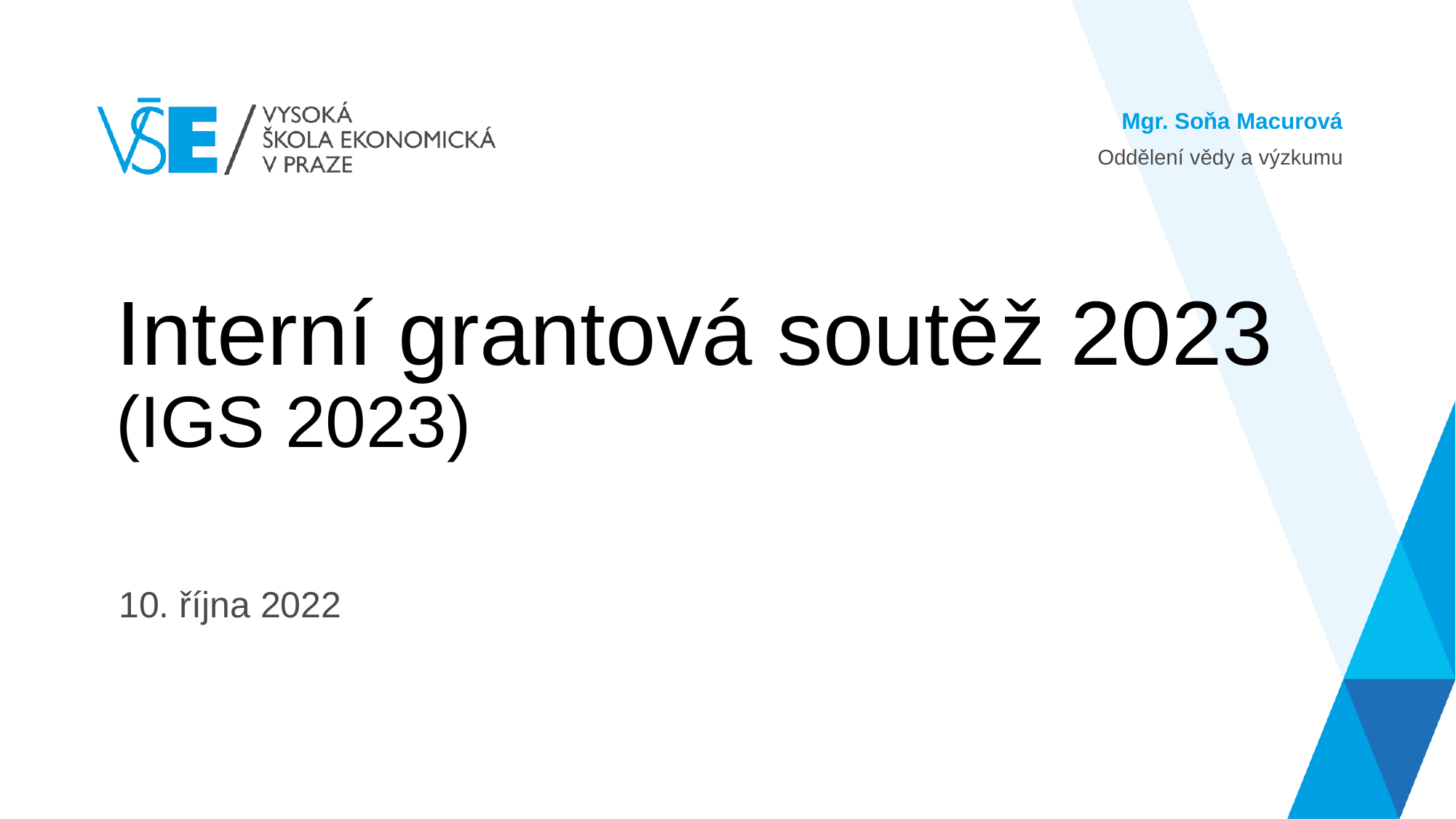

Mgr. Soňa Macurová
Oddělení vědy a výzkumu
# Interní grantová soutěž 2023 (IGS 2023)
10. října 2022